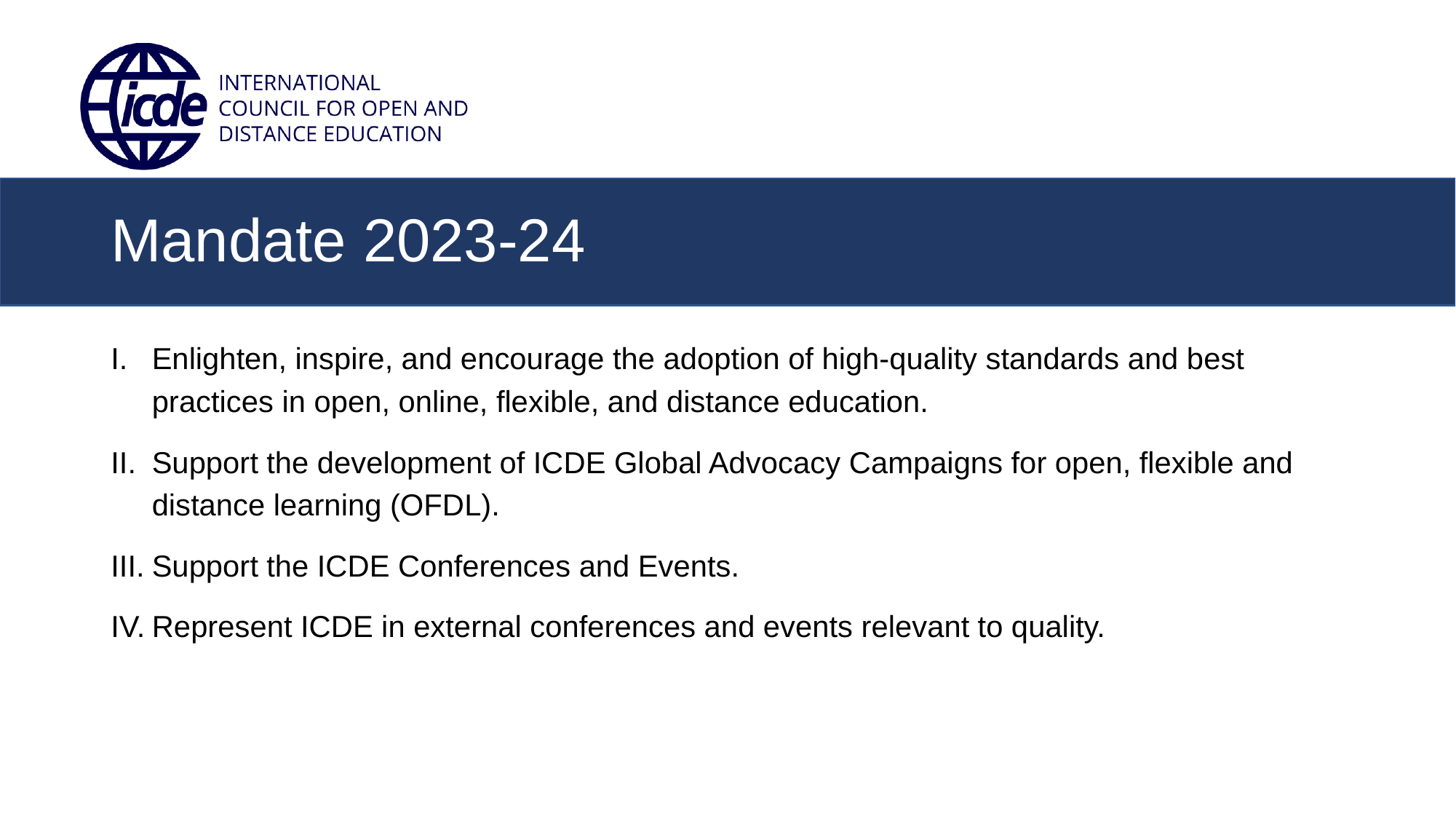

# Mandate 2023-24
Enlighten, inspire, and encourage the adoption of high-quality standards and best practices in open, online, flexible, and distance education.
Support the development of ICDE Global Advocacy Campaigns for open, flexible and distance learning (OFDL).
Support the ICDE Conferences and Events.
Represent ICDE in external conferences and events relevant to quality.